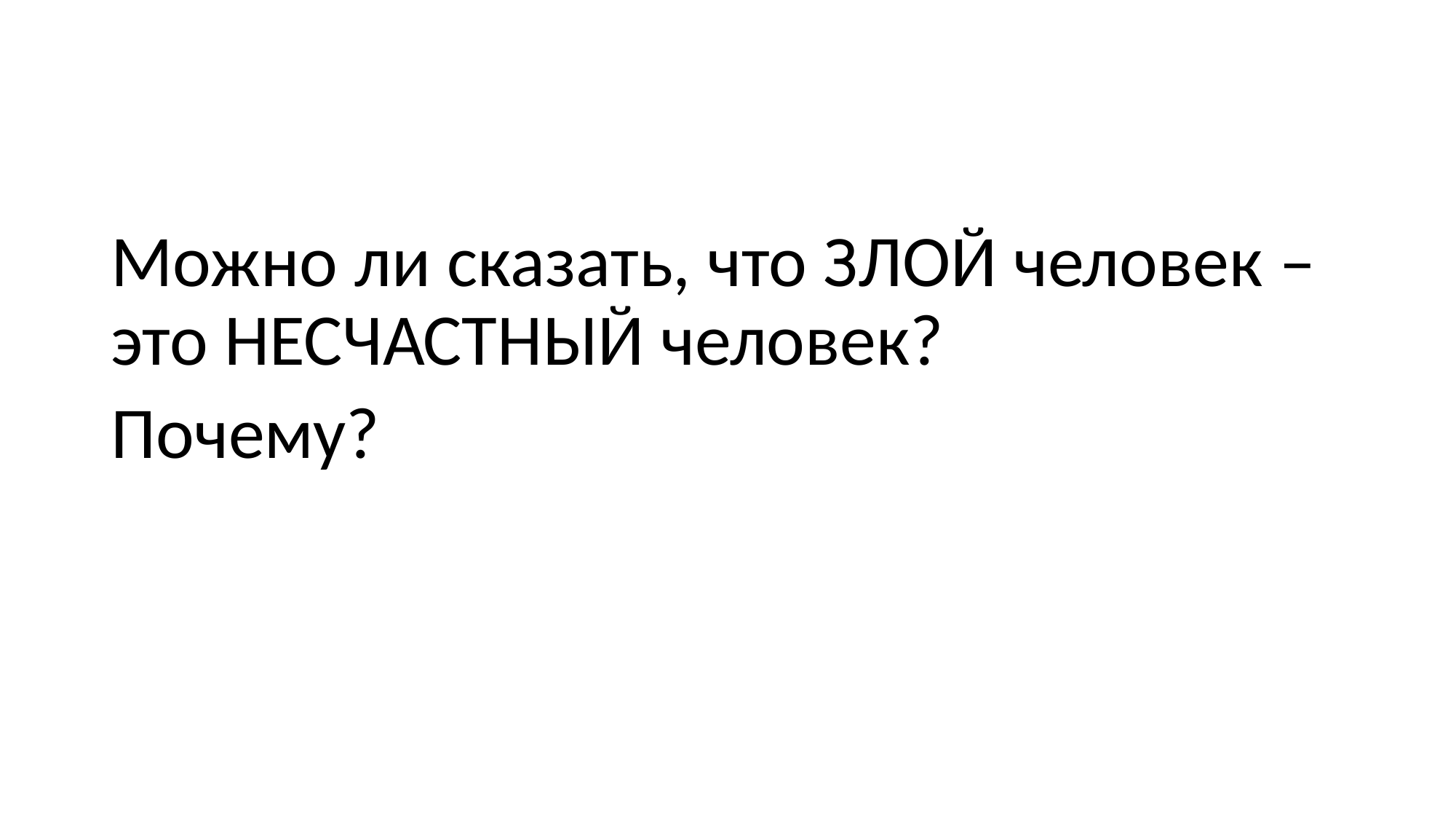

#
Можно ли сказать, что ЗЛОЙ человек – это НЕСЧАСТНЫЙ человек?
Почему?